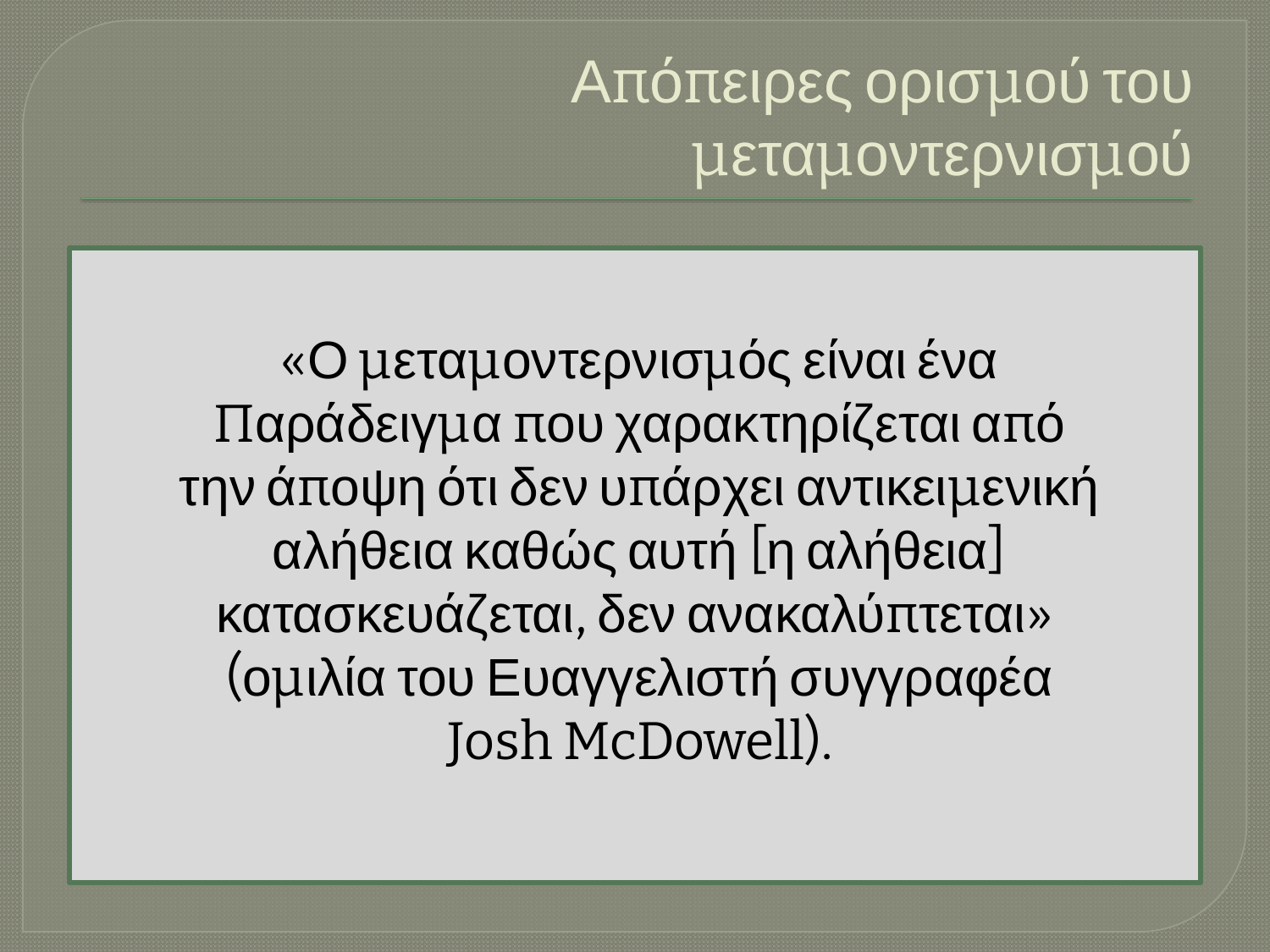

# Απόπειρες ορισμού του μεταμοντερνισμού

«Ο μεταμοντερνισμός είναι ένα Παράδειγμα που χαρακτηρίζεται από την άποψη ότι δεν υπάρχει αντικειμενική αλήθεια καθώς αυτή [η αλήθεια] κατασκευάζεται, δεν ανακαλύπτεται»
(ομιλία του Ευαγγελιστή συγγραφέα Josh McDowell).